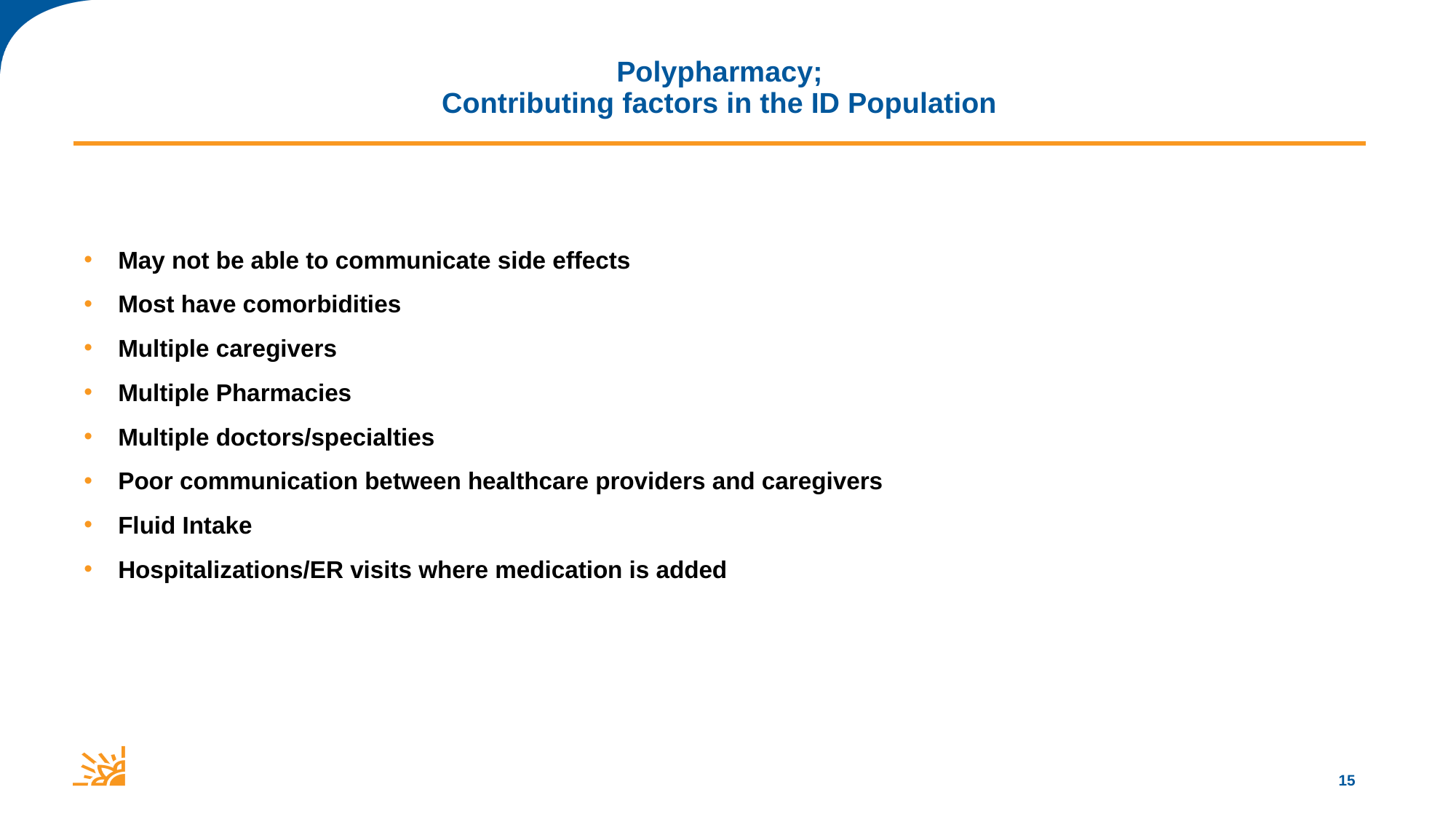

# Polypharmacy; Contributing factors in the ID Population

May not be able to communicate side effects
Most have comorbidities
Multiple caregivers
Multiple Pharmacies
Multiple doctors/specialties
Poor communication between healthcare providers and caregivers
Fluid Intake
Hospitalizations/ER visits where medication is added